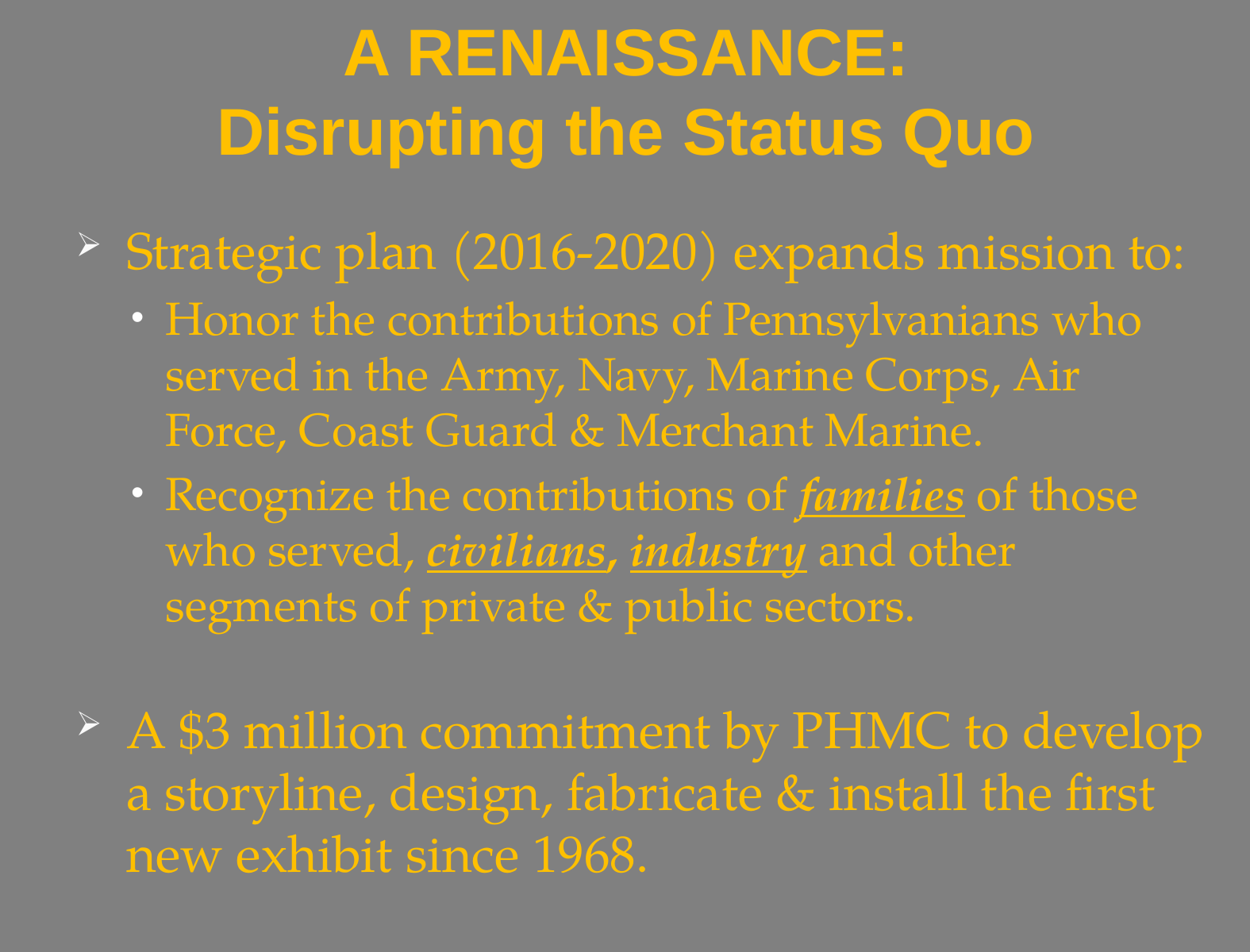

# A RENAISSANCE: Disrupting the Status Quo
Strategic plan (2016-2020) expands mission to:
Honor the contributions of Pennsylvanians who served in the Army, Navy, Marine Corps, Air Force, Coast Guard & Merchant Marine.
Recognize the contributions of families of those who served, civilians, industry and other segments of private & public sectors.

A $3 million commitment by PHMC to develop a storyline, design, fabricate & install the first new exhibit since 1968.